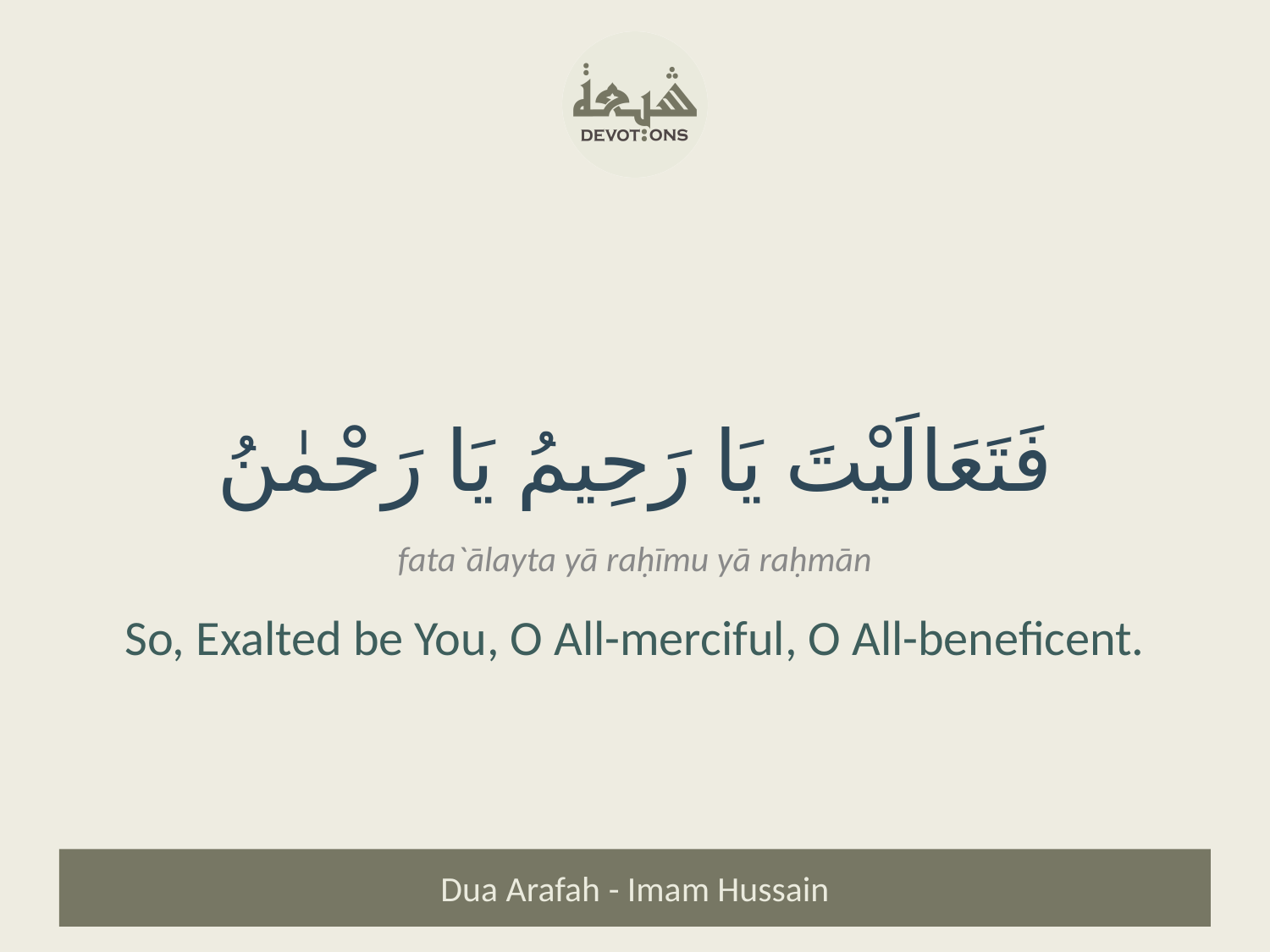

فَتَعَالَيْتَ يَا رَحِيمُ يَا رَحْمٰنُ
fata`ālayta yā raḥīmu yā raḥmān
So, Exalted be You, O All-merciful, O All-beneficent.
Dua Arafah - Imam Hussain